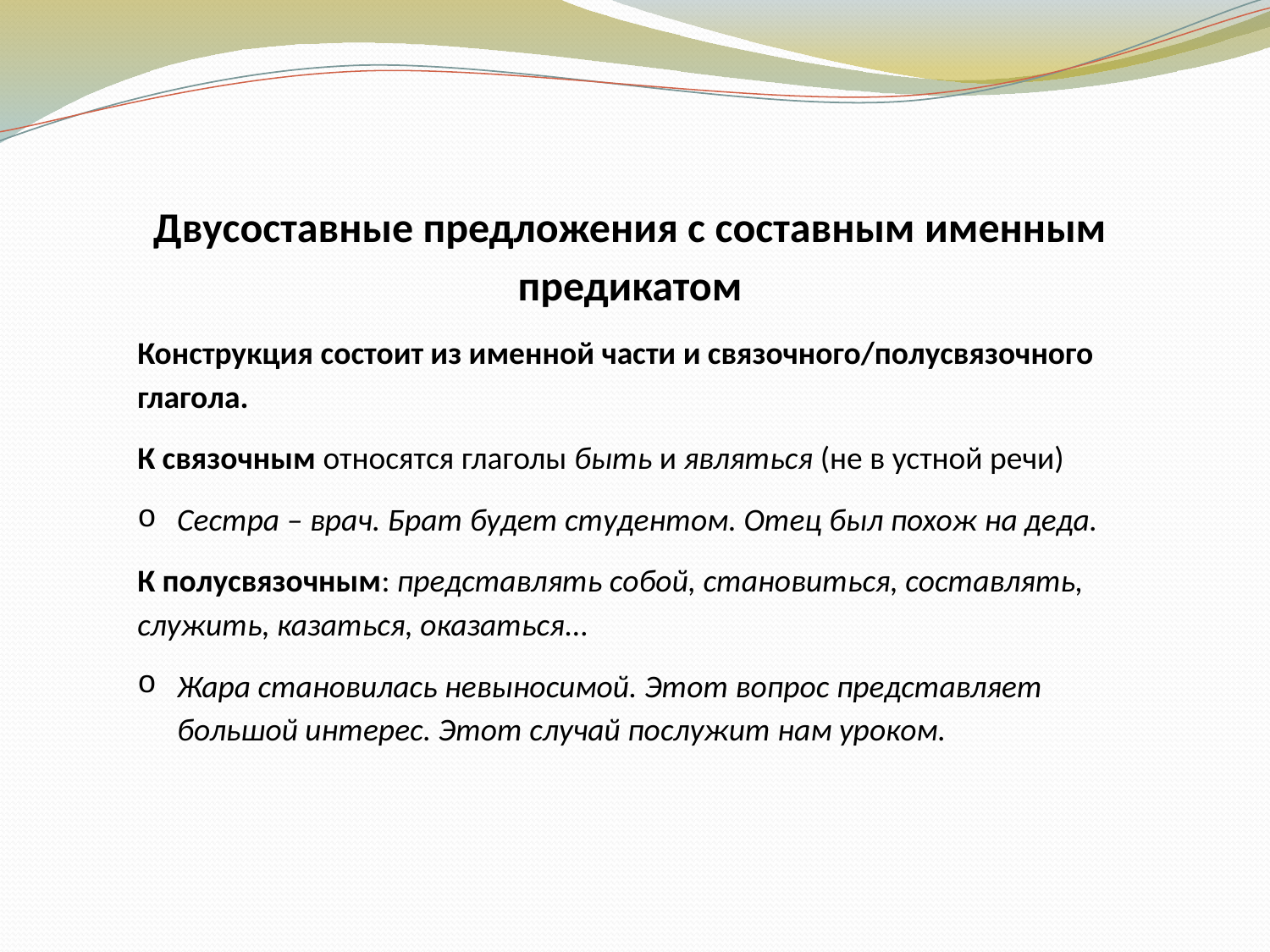

Двусоставные предложения с составным именным предикатом
Конструкция состоит из именной части и связочного/полусвязочного глагола.
К связочным относятся глаголы быть и являться (не в устной речи)
Сестра – врач. Брат будет студентом. Отец был похож на деда.
К полусвязочным: представлять собой, становиться, составлять, служить, казаться, оказаться…
Жара становилась невыносимой. Этот вопрос представляет большой интерес. Этот случай послужит нам уроком.